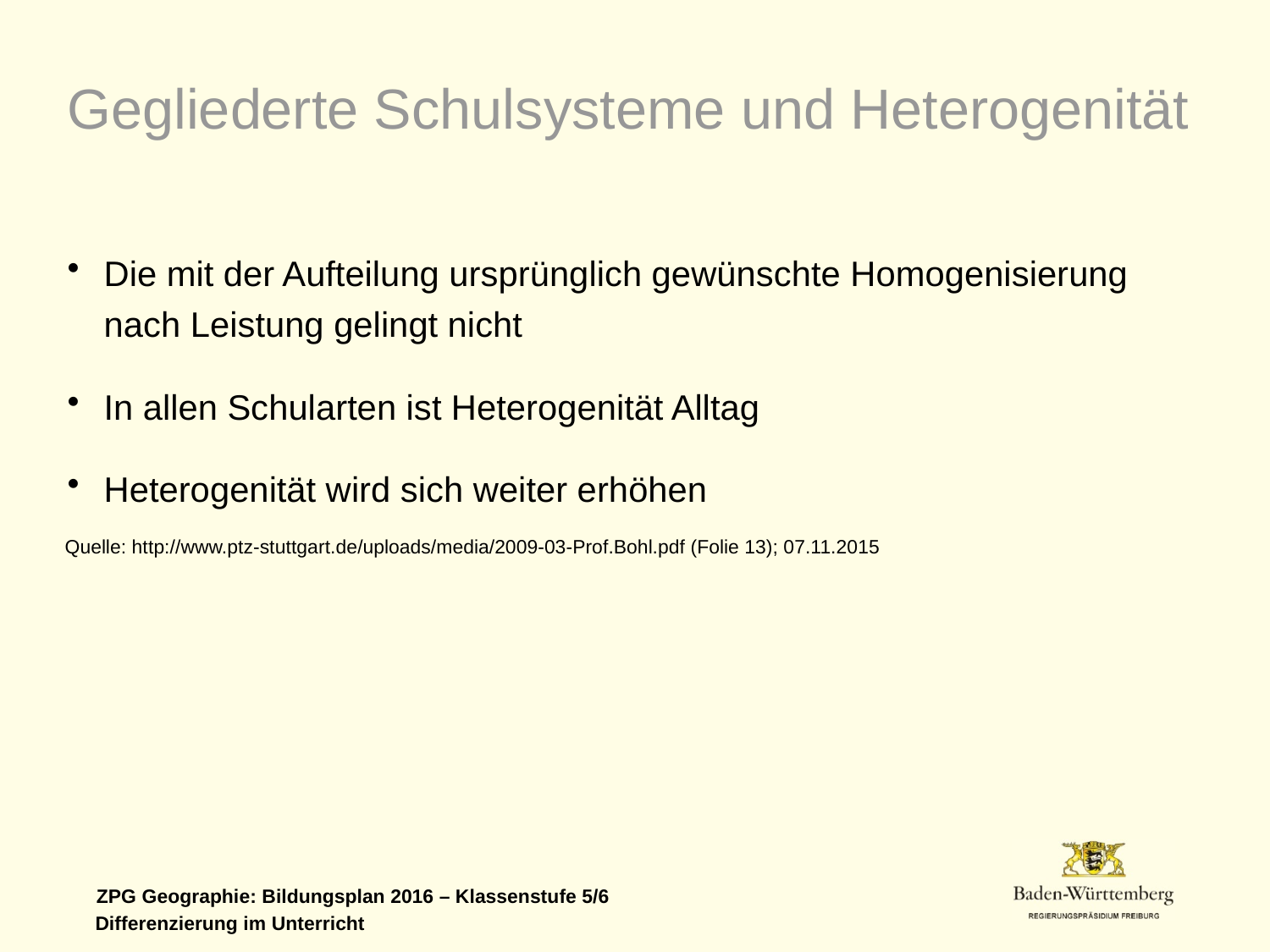

Gegliederte Schulsysteme und Heterogenität
Die mit der Aufteilung ursprünglich gewünschte Homogenisierung nach Leistung gelingt nicht
In allen Schularten ist Heterogenität Alltag
Heterogenität wird sich weiter erhöhen
Quelle: http://www.ptz-stuttgart.de/uploads/media/2009-03-Prof.Bohl.pdf (Folie 13); 07.11.2015
Differenzierung im Unterricht